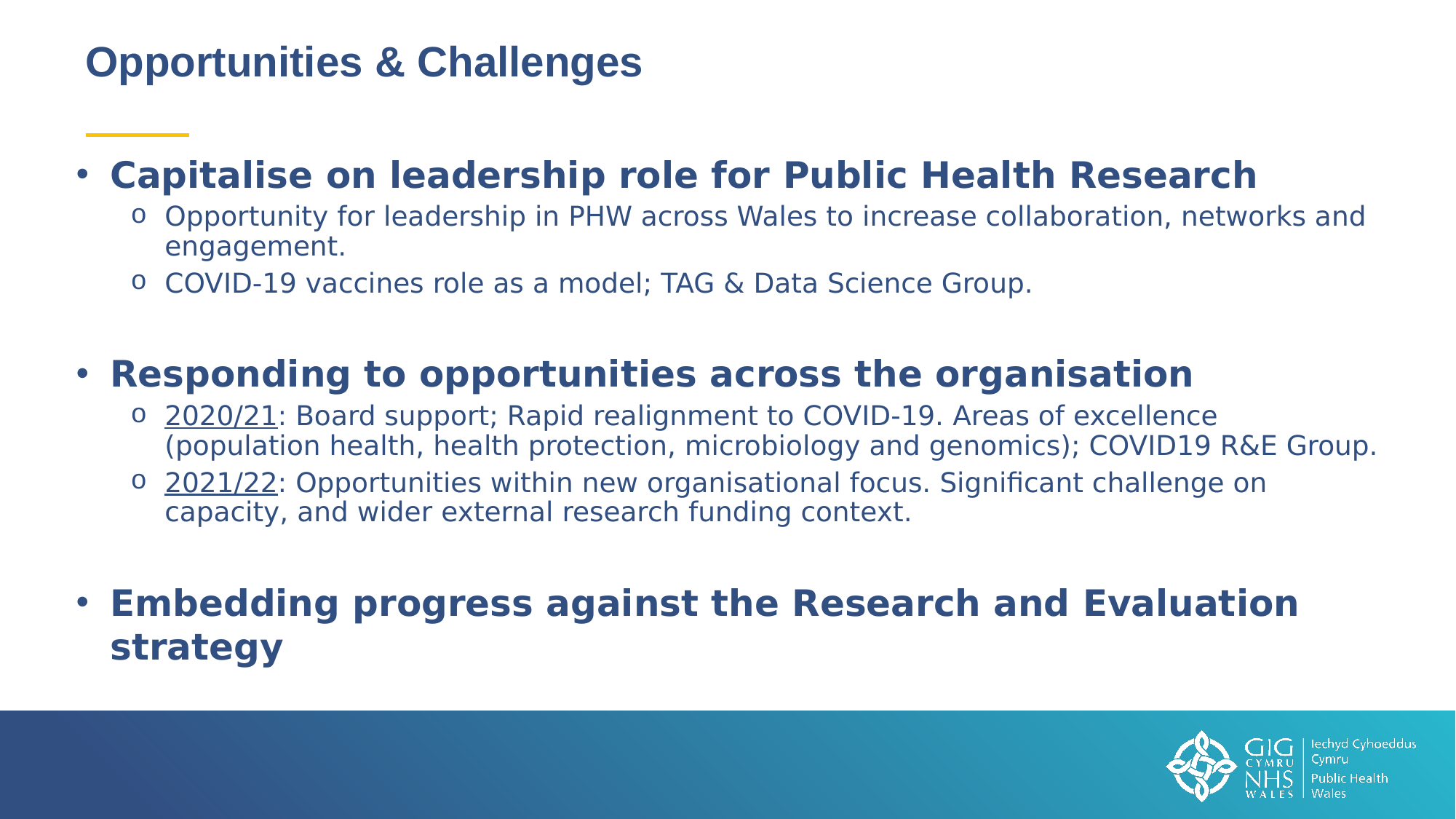

Opportunities & Challenges
Capitalise on leadership role for Public Health Research
Opportunity for leadership in PHW across Wales to increase collaboration, networks and engagement.
COVID-19 vaccines role as a model; TAG & Data Science Group.

Responding to opportunities across the organisation
2020/21: Board support; Rapid realignment to COVID-19. Areas of excellence (population health, health protection, microbiology and genomics); COVID19 R&E Group.
2021/22: Opportunities within new organisational focus. Significant challenge on capacity, and wider external research funding context.

Embedding progress against the Research and Evaluation strategy